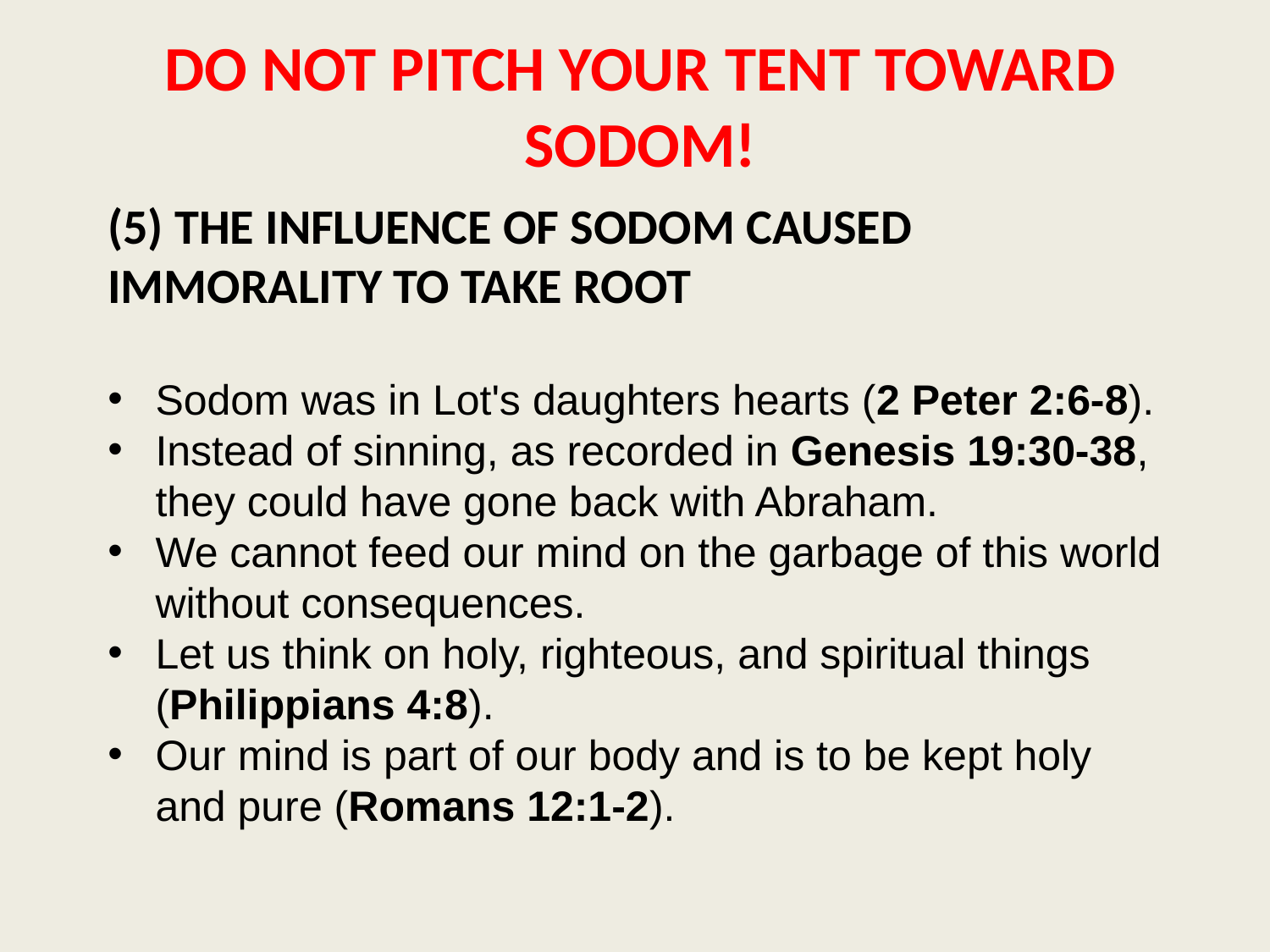

DO NOT PITCH YOUR TENT TOWARD SODOM!
(5) THE INFLUENCE OF SODOM CAUSED IMMORALITY TO TAKE ROOT

Sodom was in Lot's daughters hearts (2 Peter 2:6-8).
Instead of sinning, as recorded in Genesis 19:30-38, they could have gone back with Abraham.
We cannot feed our mind on the garbage of this world without consequences.
Let us think on holy, righteous, and spiritual things (Philippians 4:8).
Our mind is part of our body and is to be kept holy and pure (Romans 12:1-2).